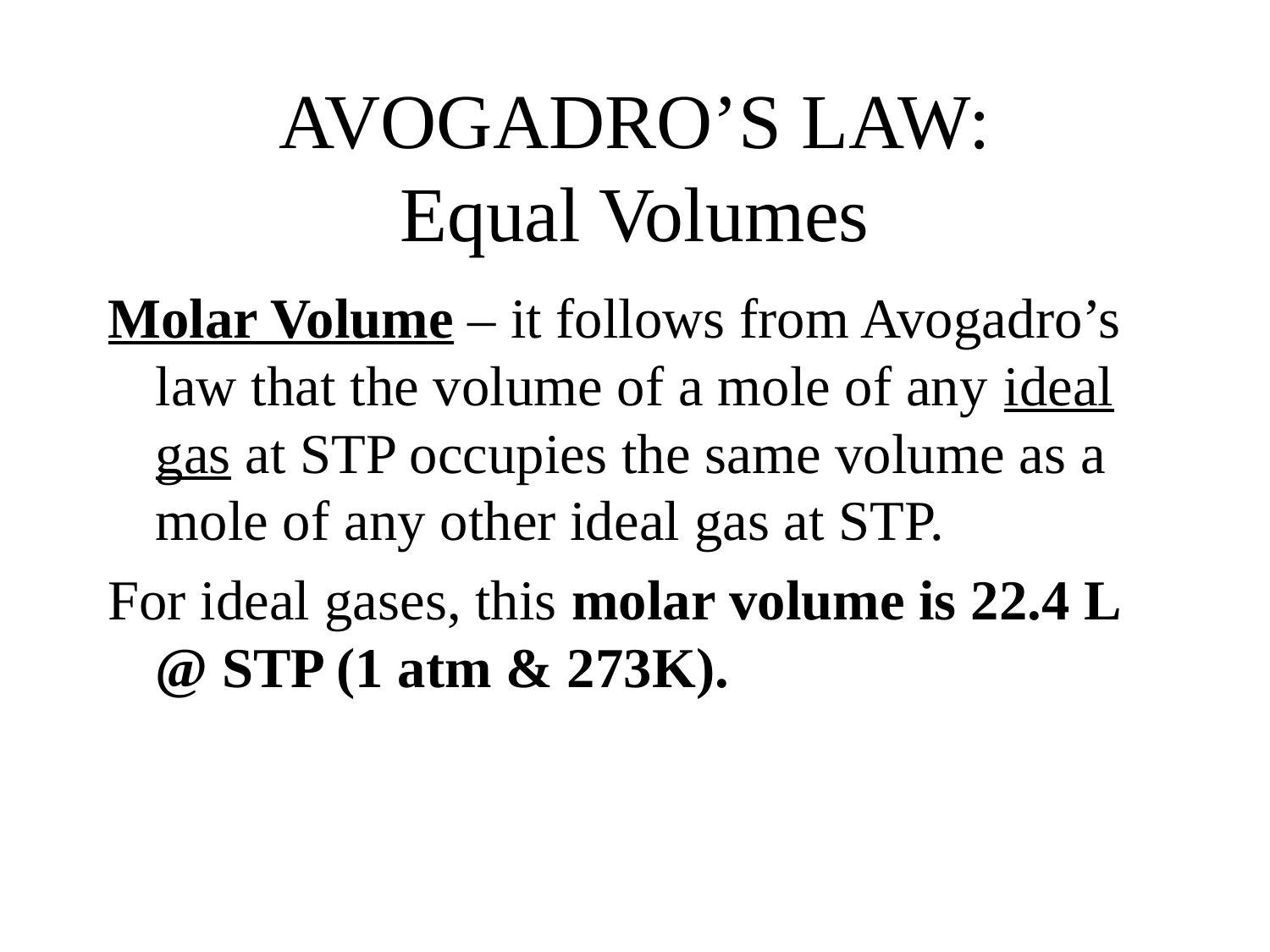

# AVOGADRO’S LAW: Equal Volumes
Molar Volume – it follows from Avogadro’s law that the volume of a mole of any ideal gas at STP occupies the same volume as a mole of any other ideal gas at STP.
For ideal gases, this molar volume is 22.4 L @ STP (1 atm & 273K).